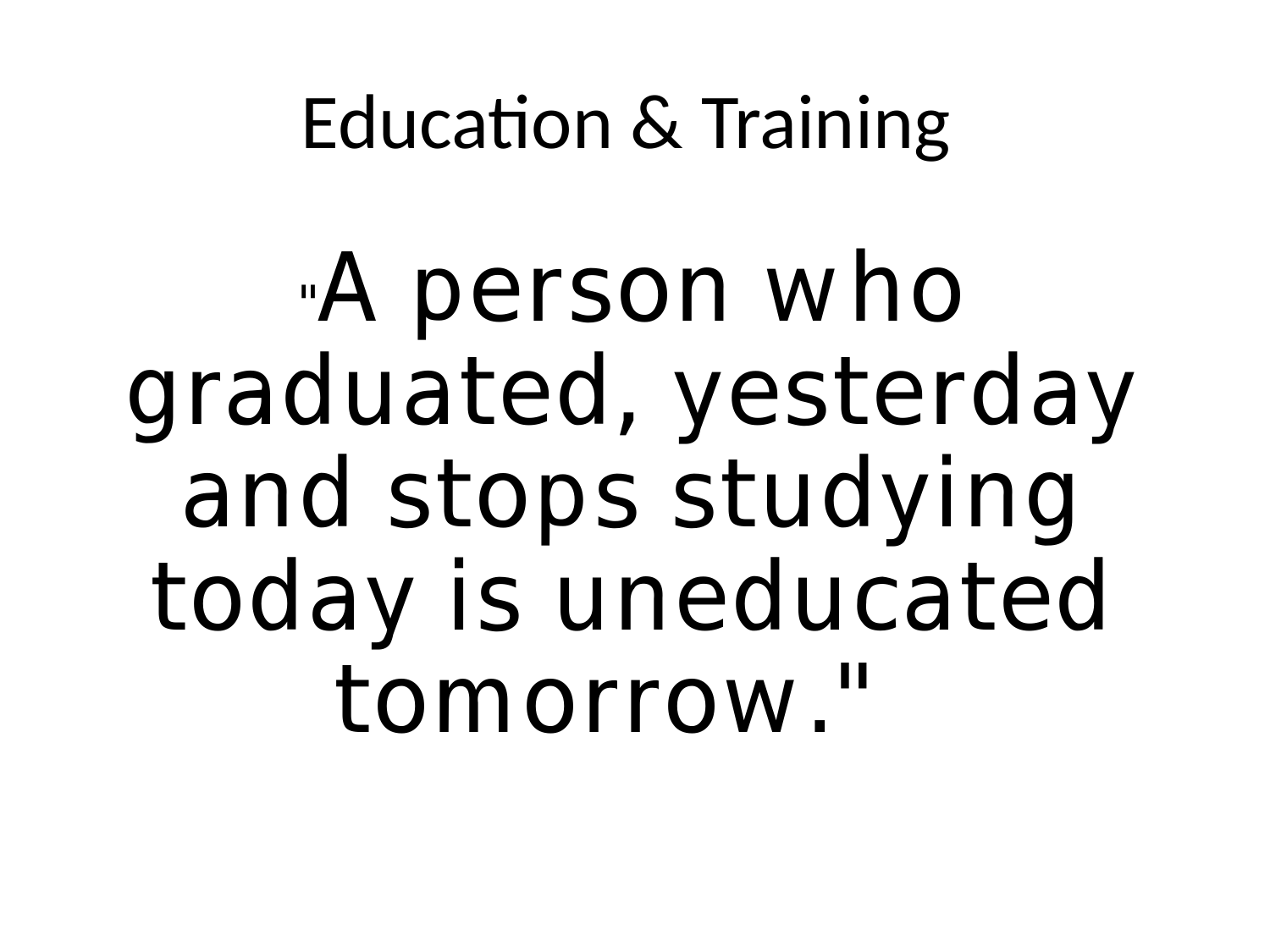

# Education & Training
"A person who graduated, yesterday and stops studying today is uneducated tomorrow."